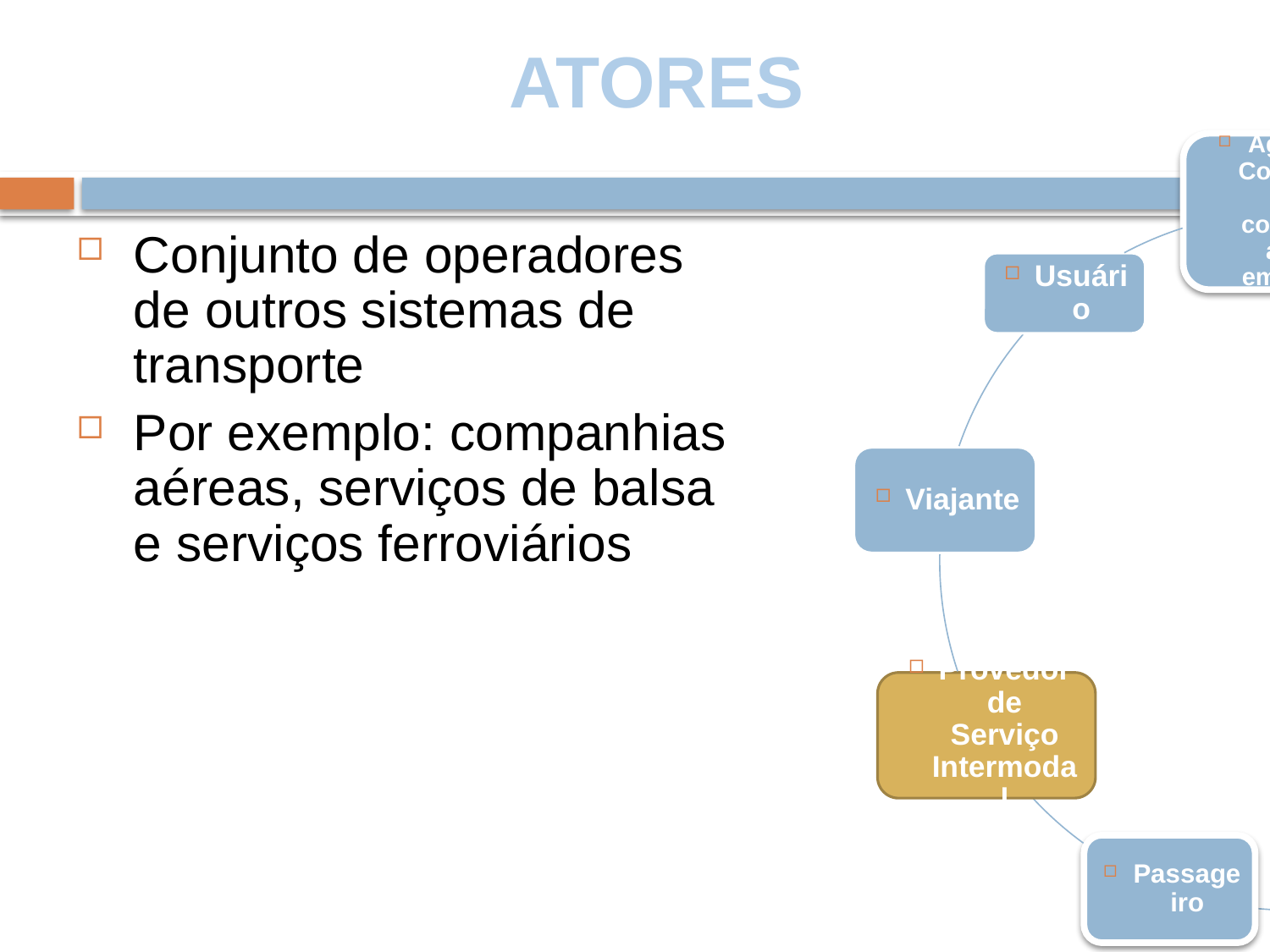

ATORES
Agente de Comercialização e controle de acesso embarcado
Condutor
(de TP)
Controlador Operacional
(de TP)
Gestor (de TP)
Operador (de TP)
Passageiro
Provedor de Serviço Intermodal
Viajante
Usuário
Conjunto de operadores de outros sistemas de transporte
Por exemplo: companhias aéreas, serviços de balsa e serviços ferroviários